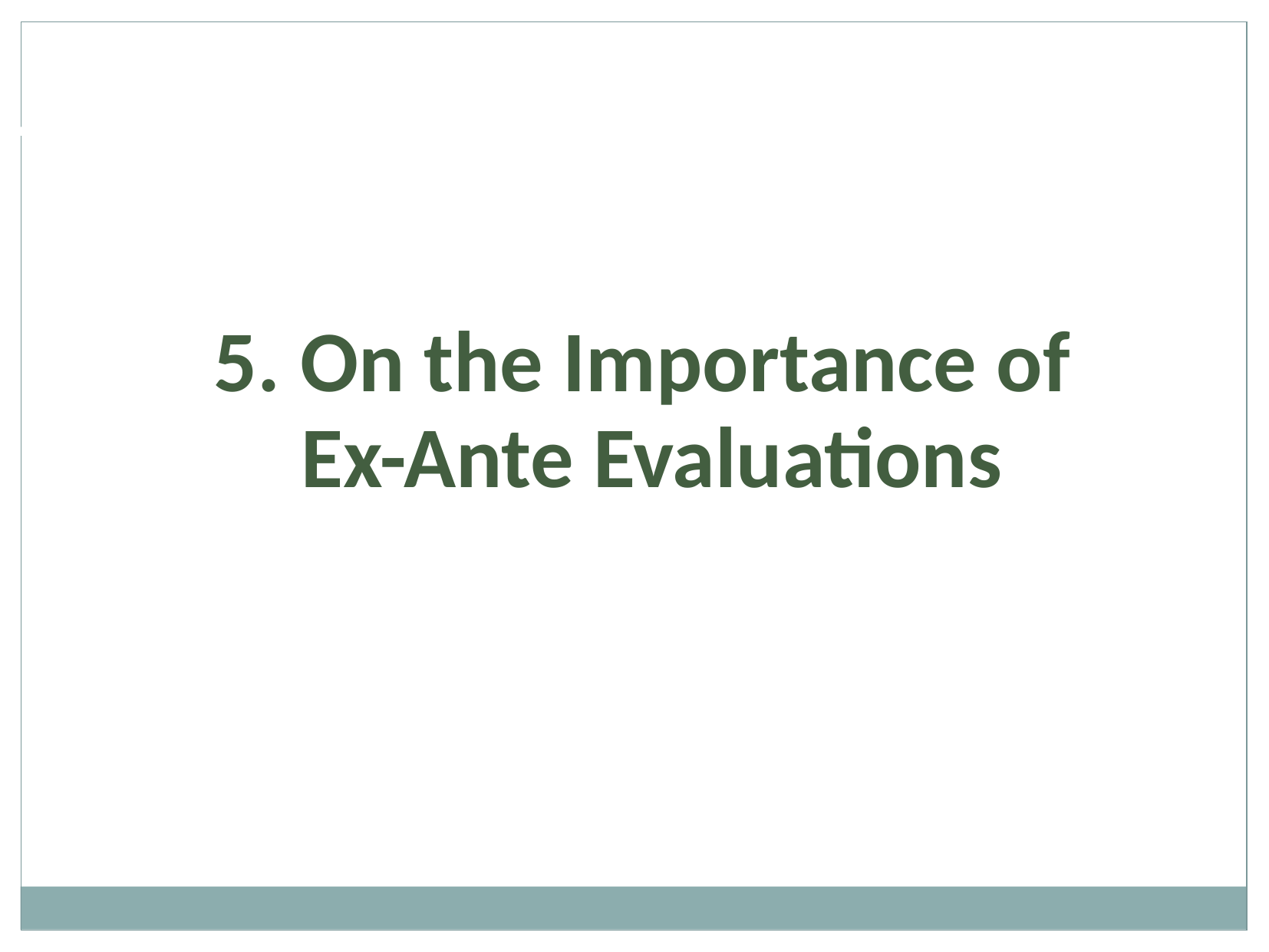

5. On the Importance of
Ex-Ante Evaluations